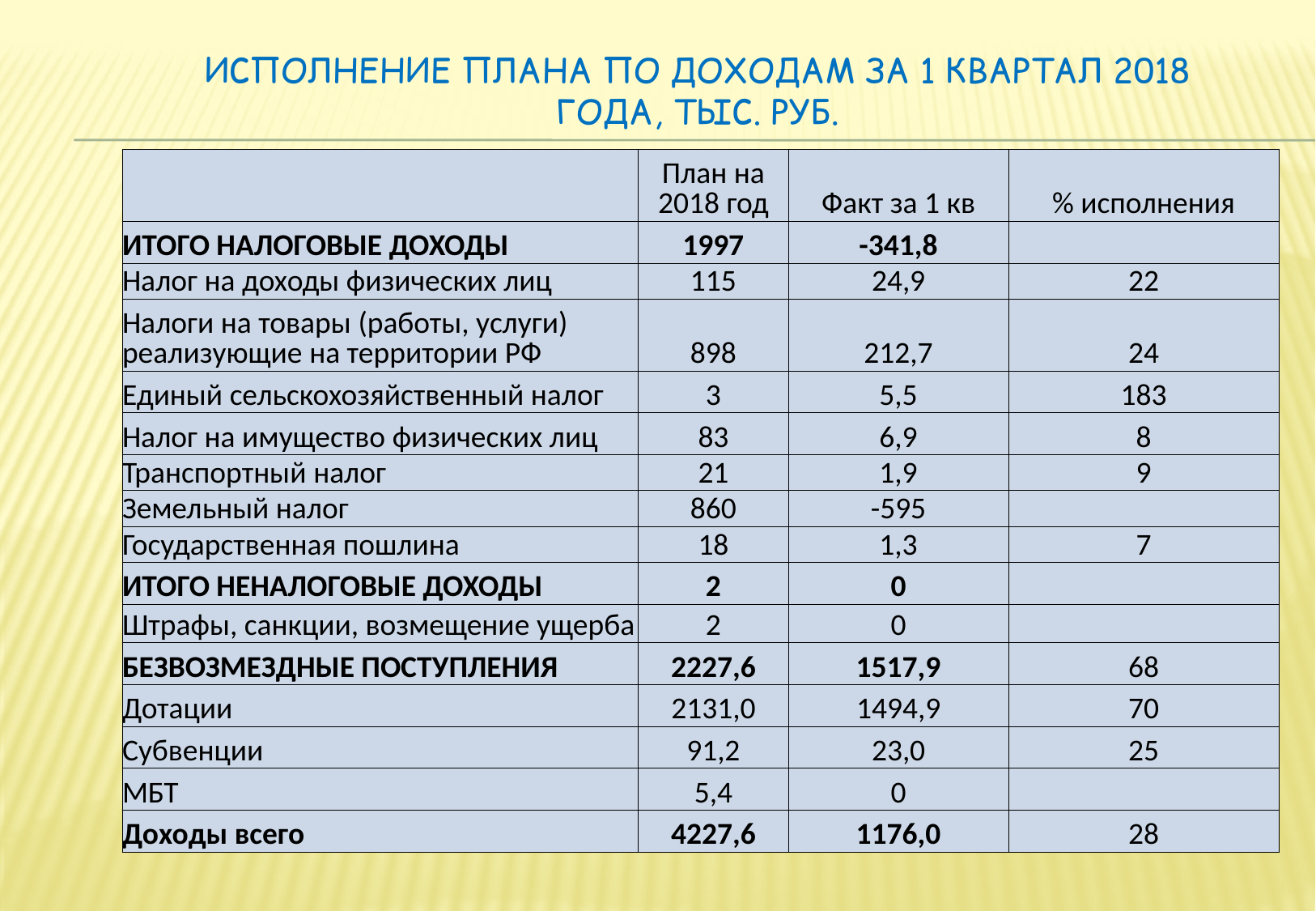

# Исполнение плана по доходам за 1 квартал 2018 года, тыс. руб.
|  | План на 2018 год | Факт за 1 кв | % исполнения |
| --- | --- | --- | --- |
| ИТОГО НАЛОГОВЫЕ ДОХОДЫ | 1997 | -341,8 |  |
| Налог на доходы физических лиц | 115 | 24,9 | 22 |
| Налоги на товары (работы, услуги) реализующие на территории РФ | 898 | 212,7 | 24 |
| Единый сельскохозяйственный налог | 3 | 5,5 | 183 |
| Налог на имущество физических лиц | 83 | 6,9 | 8 |
| Транспортный налог | 21 | 1,9 | 9 |
| Земельный налог | 860 | -595 |  |
| Государственная пошлина | 18 | 1,3 | 7 |
| ИТОГО НЕНАЛОГОВЫЕ ДОХОДЫ | 2 | 0 |  |
| Штрафы, санкции, возмещение ущерба | 2 | 0 |  |
| БЕЗВОЗМЕЗДНЫЕ ПОСТУПЛЕНИЯ | 2227,6 | 1517,9 | 68 |
| Дотации | 2131,0 | 1494,9 | 70 |
| Субвенции | 91,2 | 23,0 | 25 |
| МБТ | 5,4 | 0 |  |
| Доходы всего | 4227,6 | 1176,0 | 28 |